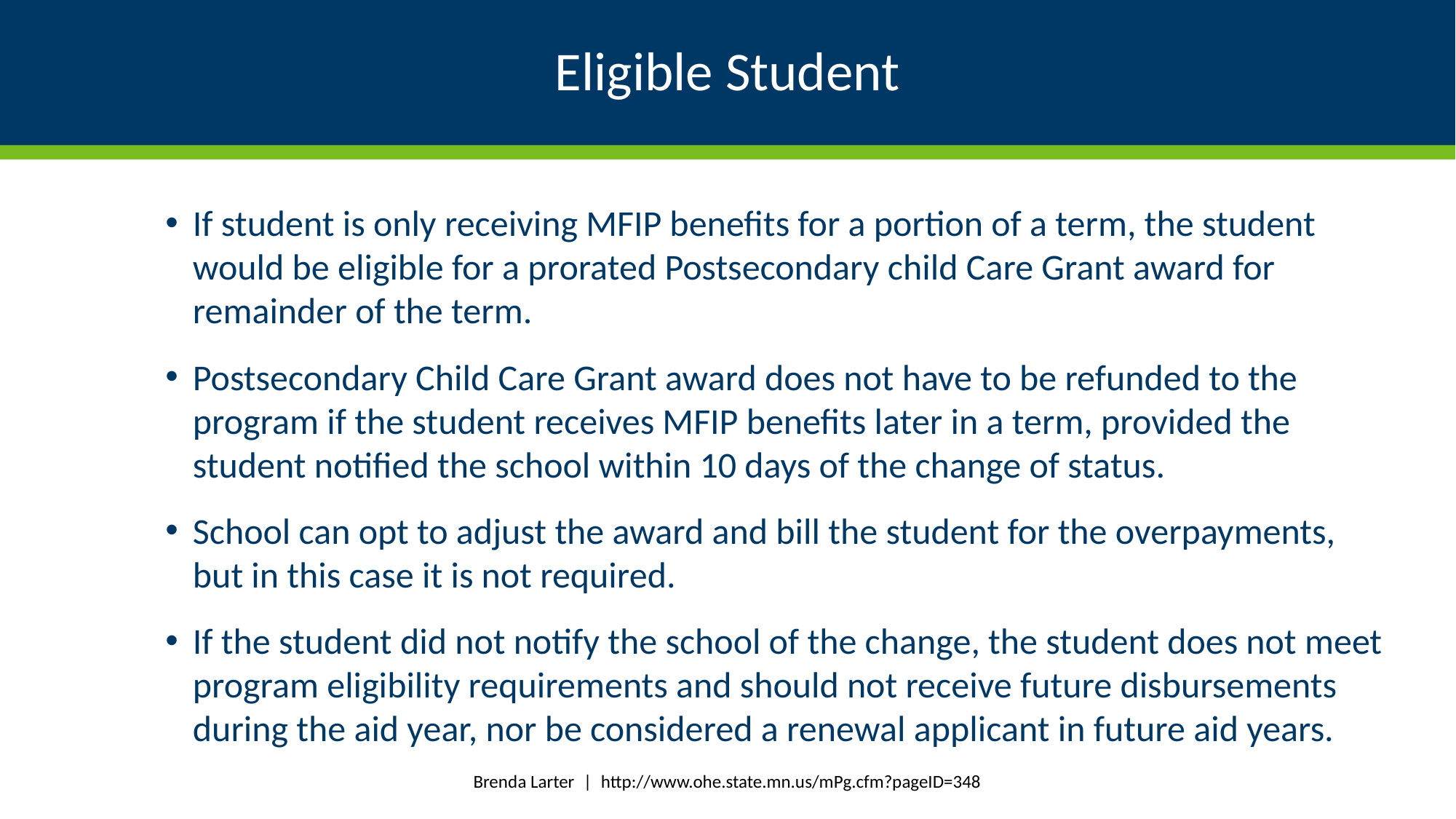

# Eligible Student
If student is only receiving MFIP benefits for a portion of a term, the student would be eligible for a prorated Postsecondary child Care Grant award for remainder of the term.
Postsecondary Child Care Grant award does not have to be refunded to the program if the student receives MFIP benefits later in a term, provided the student notified the school within 10 days of the change of status.
School can opt to adjust the award and bill the student for the overpayments, but in this case it is not required.
If the student did not notify the school of the change, the student does not meet program eligibility requirements and should not receive future disbursements during the aid year, nor be considered a renewal applicant in future aid years.
Brenda Larter | http://www.ohe.state.mn.us/mPg.cfm?pageID=348